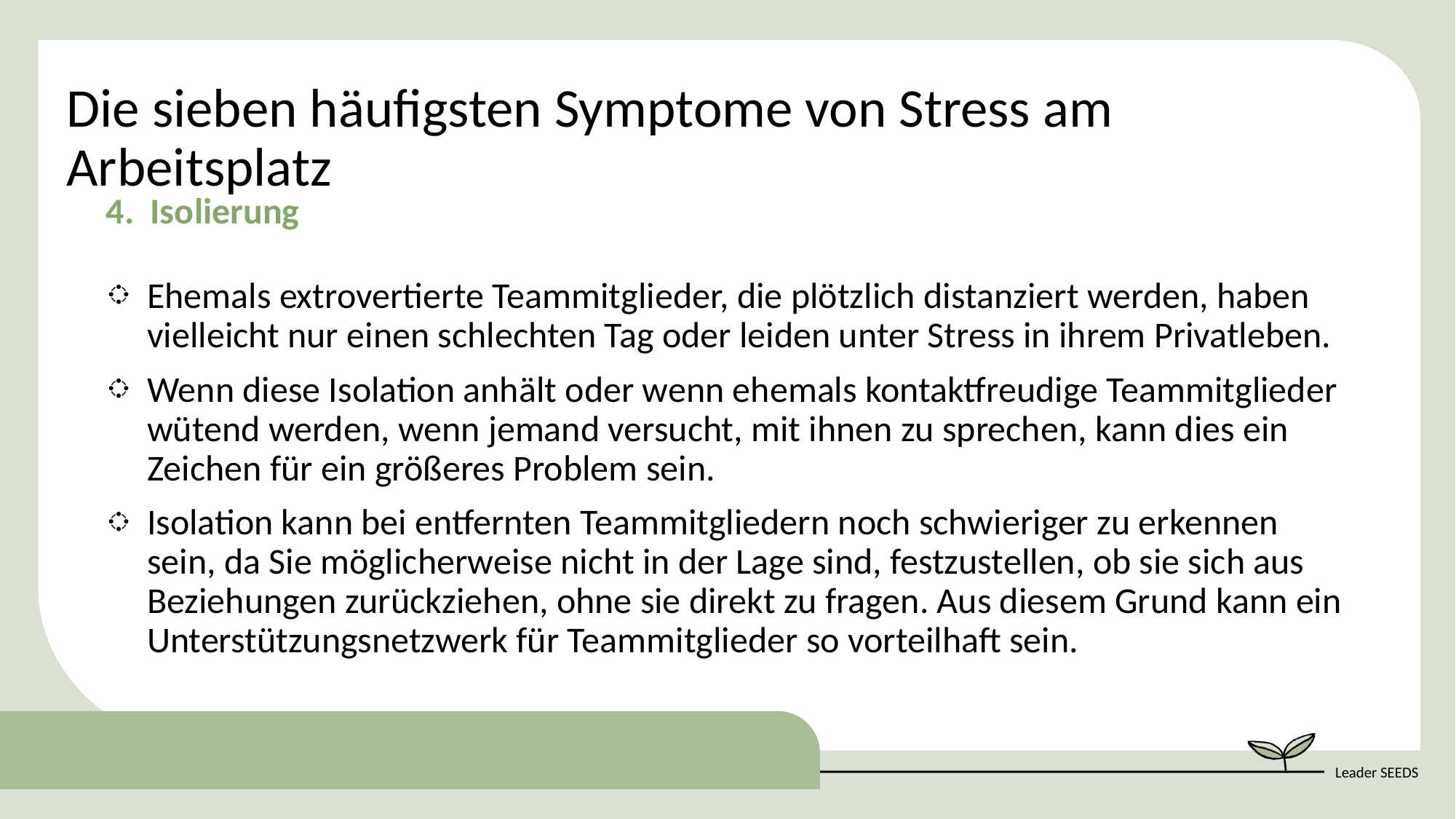

Die sieben häufigsten Symptome von Stress am Arbeitsplatz

4.  Isolierung

Ehemals extrovertierte Teammitglieder, die plötzlich distanziert werden, haben vielleicht nur einen schlechten Tag oder leiden unter Stress in ihrem Privatleben.
Wenn diese Isolation anhält oder wenn ehemals kontaktfreudige Teammitglieder wütend werden, wenn jemand versucht, mit ihnen zu sprechen, kann dies ein Zeichen für ein größeres Problem sein.
Isolation kann bei entfernten Teammitgliedern noch schwieriger zu erkennen sein, da Sie möglicherweise nicht in der Lage sind, festzustellen, ob sie sich aus Beziehungen zurückziehen, ohne sie direkt zu fragen. Aus diesem Grund kann ein Unterstützungsnetzwerk für Teammitglieder so vorteilhaft sein.